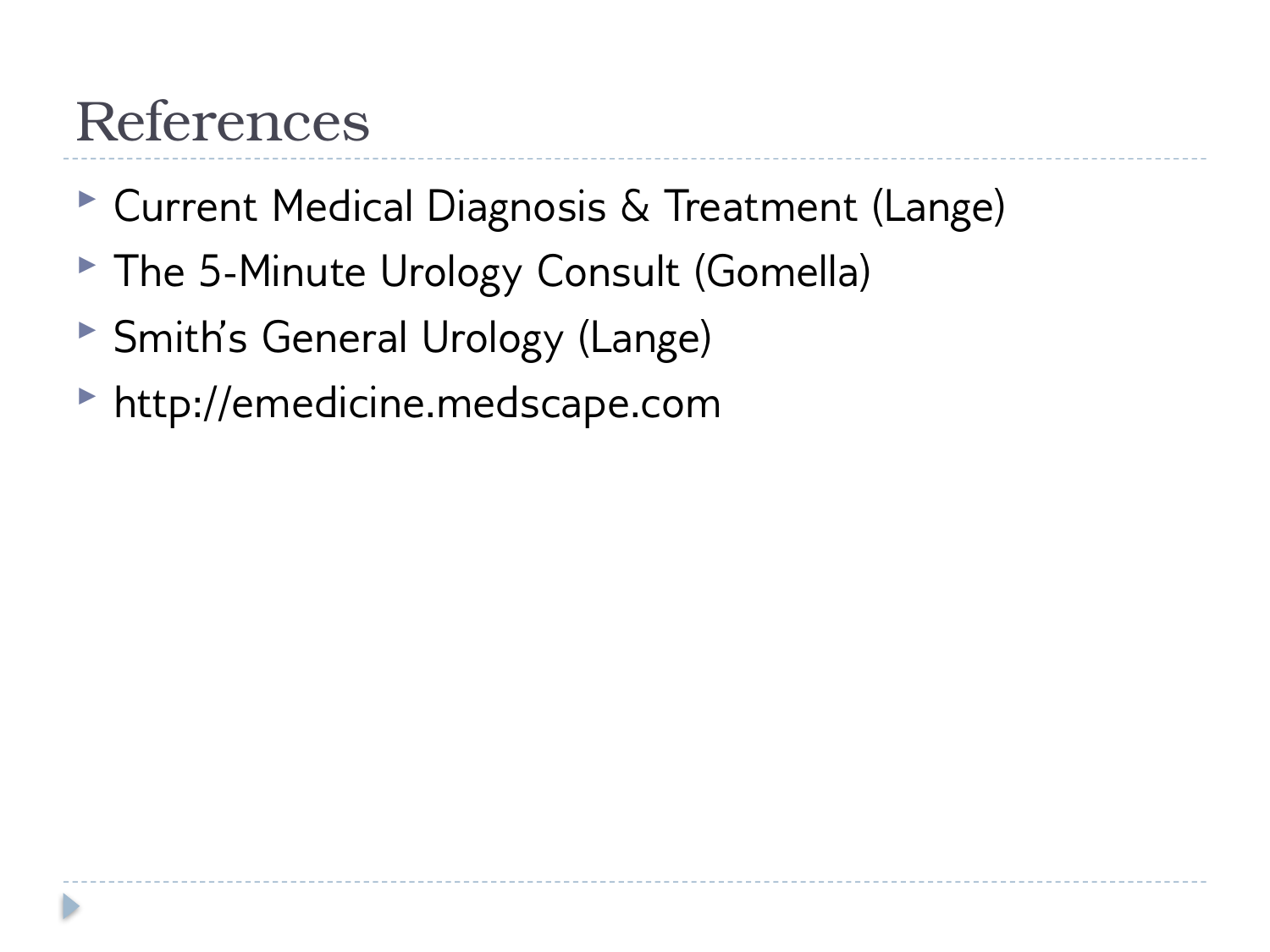

# References
Current Medical Diagnosis & Treatment (Lange)
The 5-Minute Urology Consult (Gomella)
Smith’s General Urology (Lange)
http://emedicine.medscape.com